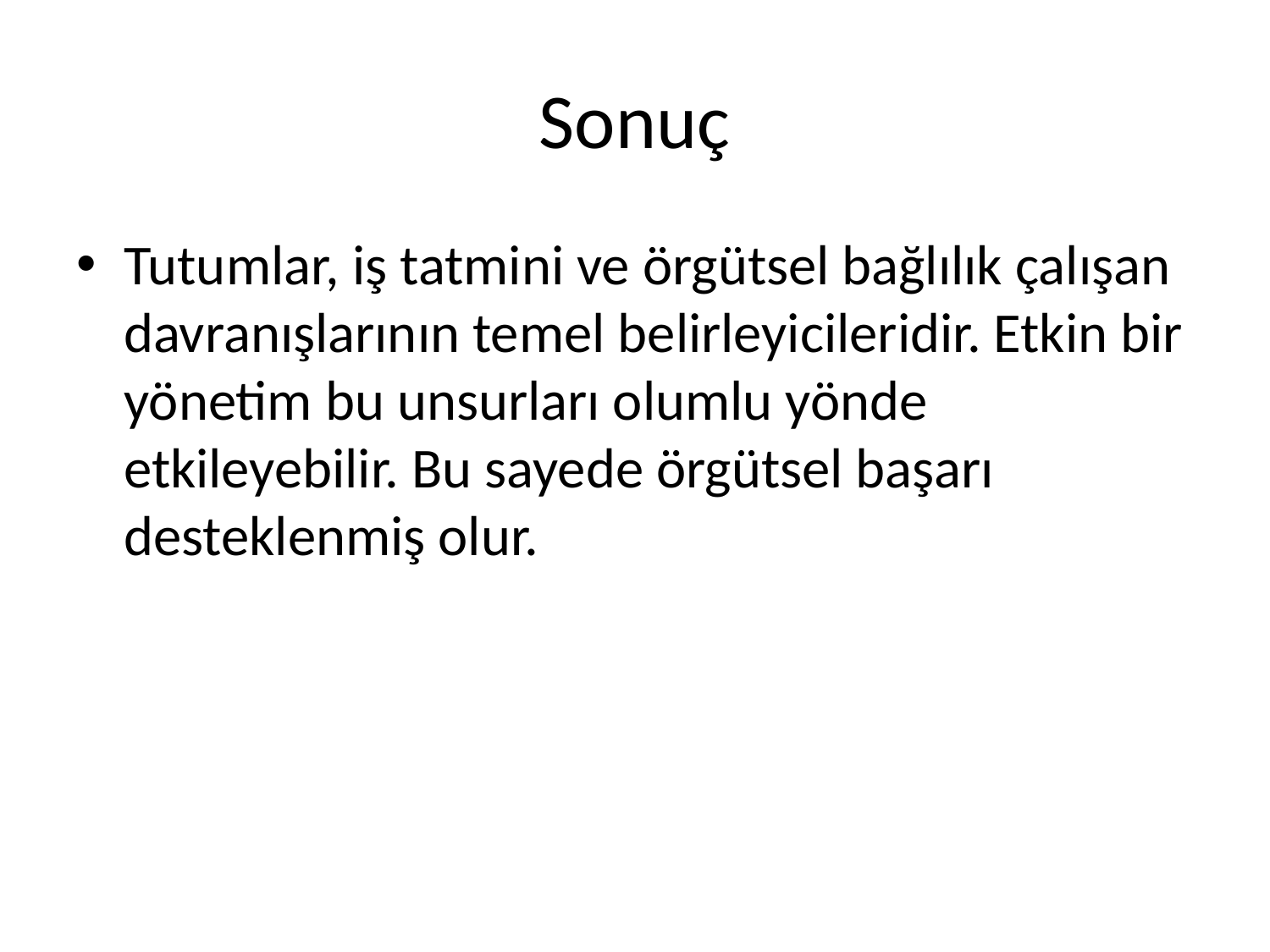

# Sonuç
Tutumlar, iş tatmini ve örgütsel bağlılık çalışan davranışlarının temel belirleyicileridir. Etkin bir yönetim bu unsurları olumlu yönde etkileyebilir. Bu sayede örgütsel başarı desteklenmiş olur.